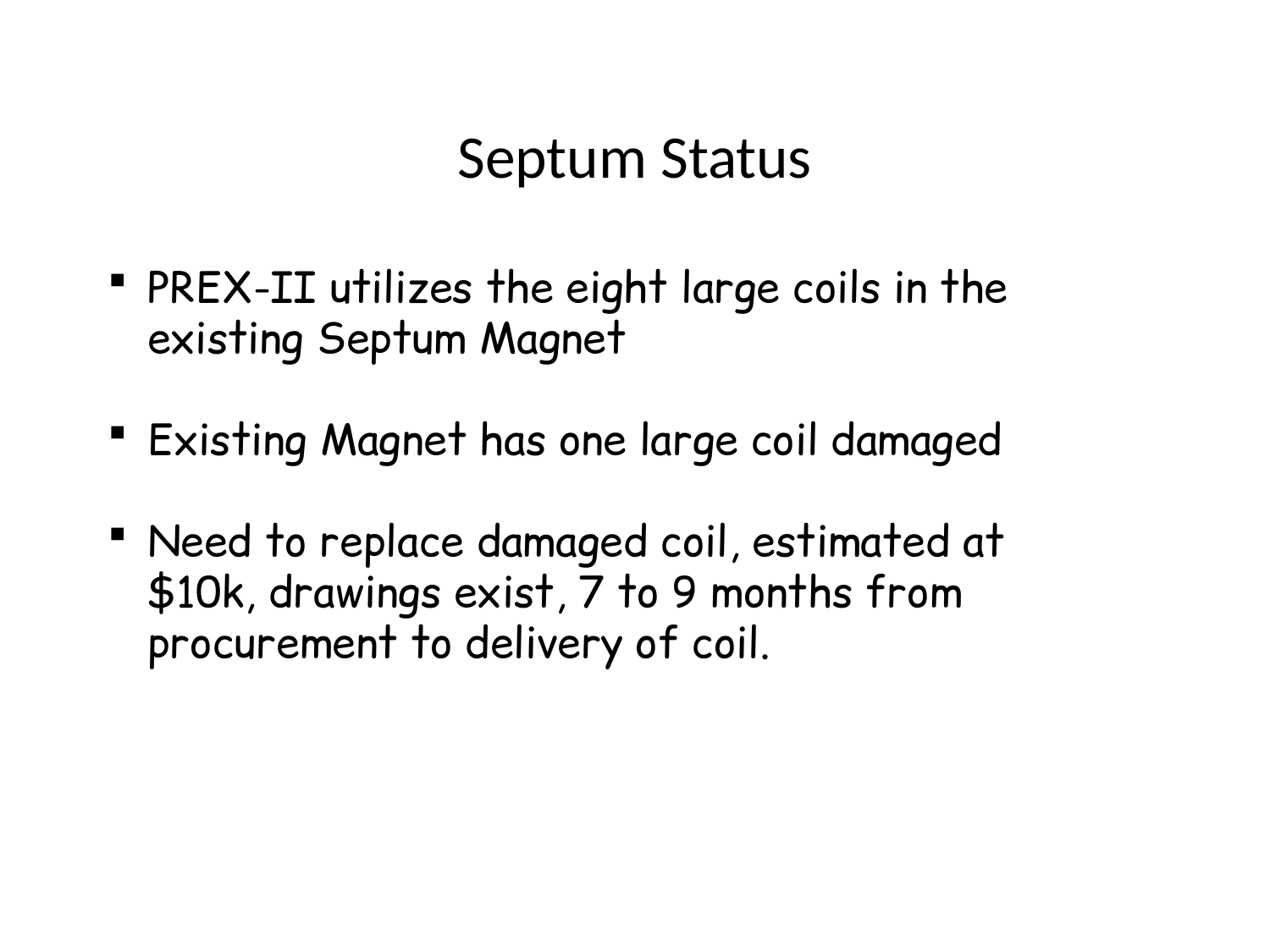

# Septum Status
PREX-II utilizes the eight large coils in the existing Septum Magnet

Existing Magnet has one large coil damaged

Need to replace damaged coil, estimated at $10k, drawings exist, 7 to 9 months from procurement to delivery of coil.